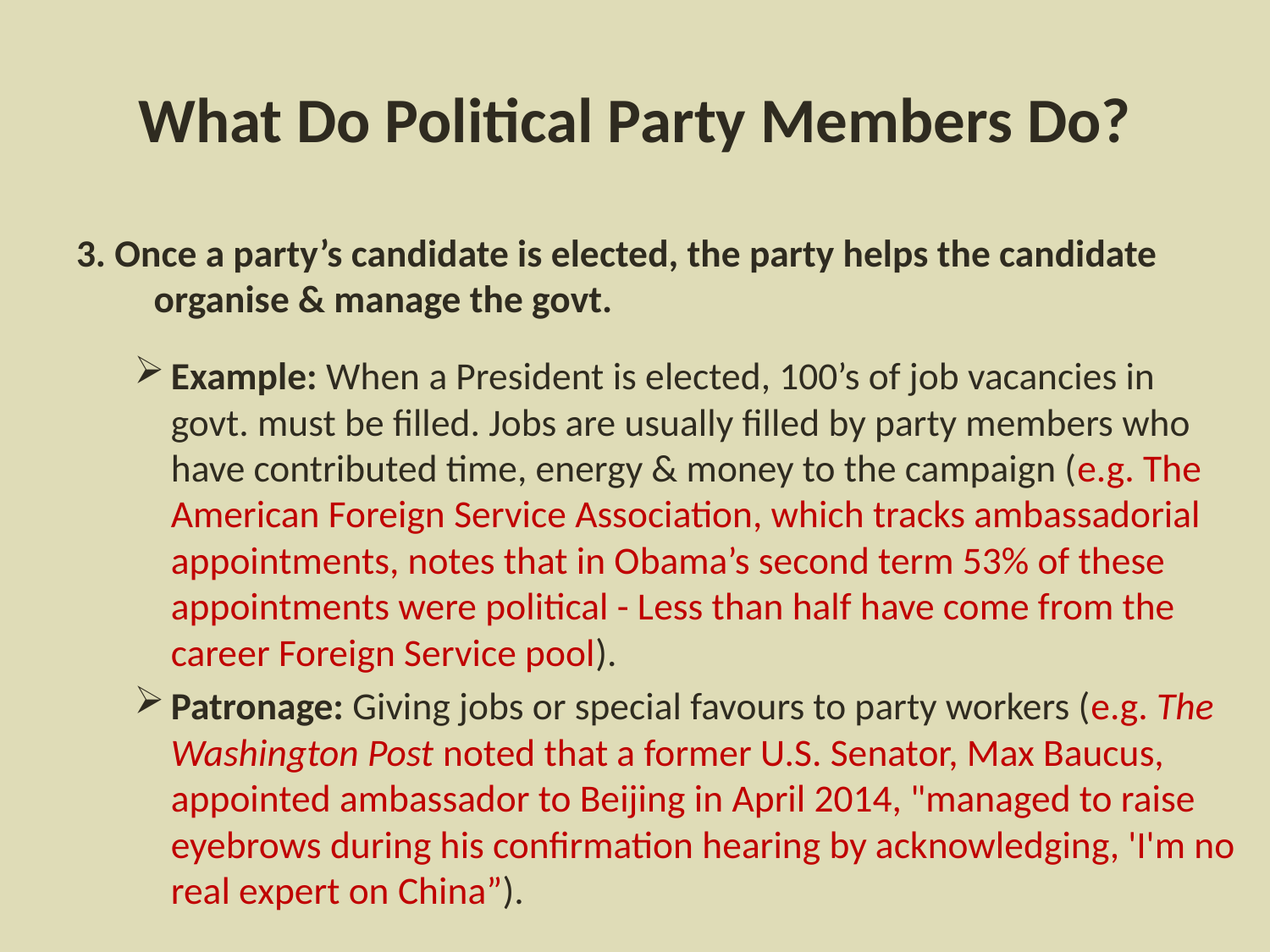

# What Do Political Party Members Do?
3. Once a party’s candidate is elected, the party helps the candidate organise & manage the govt.

Example: When a President is elected, 100’s of job vacancies in govt. must be filled. Jobs are usually filled by party members who have contributed time, energy & money to the campaign (e.g. The American Foreign Service Association, which tracks ambassadorial appointments, notes that in Obama’s second term 53% of these appointments were political - Less than half have come from the career Foreign Service pool).
Patronage: Giving jobs or special favours to party workers (e.g. The Washington Post noted that a former U.S. Senator, Max Baucus, appointed ambassador to Beijing in April 2014, "managed to raise eyebrows during his confirmation hearing by acknowledging, 'I'm no real expert on China”).